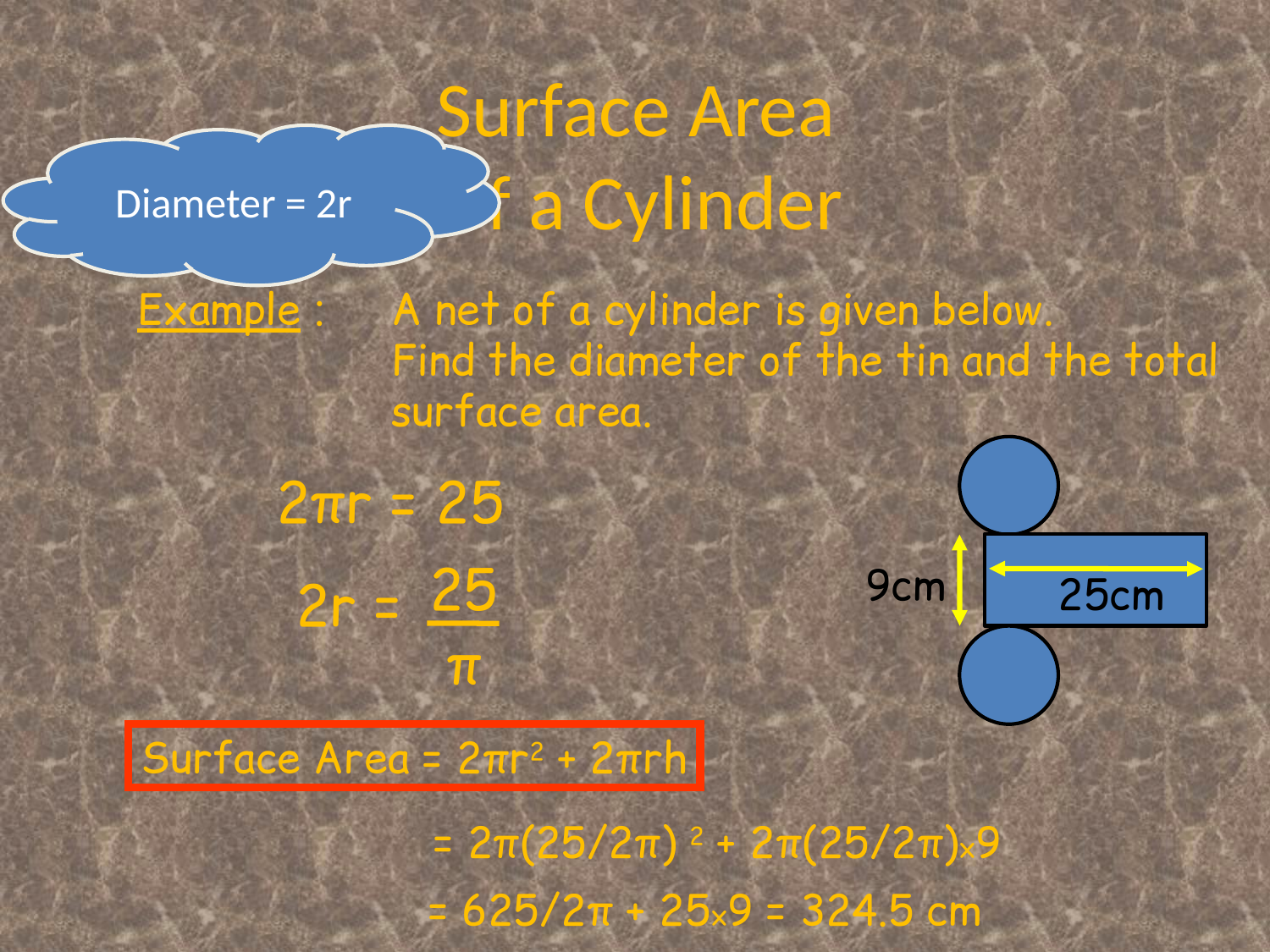

Surface Area
of a Cylinder
Diameter = 2r
Example : 	A net of a cylinder is given below.
		Find the diameter of the tin and the total
		surface area.

 2πr = 25

25
π
9cm
25cm
2r =

Surface Area = 2πr2 + 2πrh
 = 2π(25/2π) 2 + 2π(25/2π)x9
 = 625/2π + 25x9 = 324.5 cm